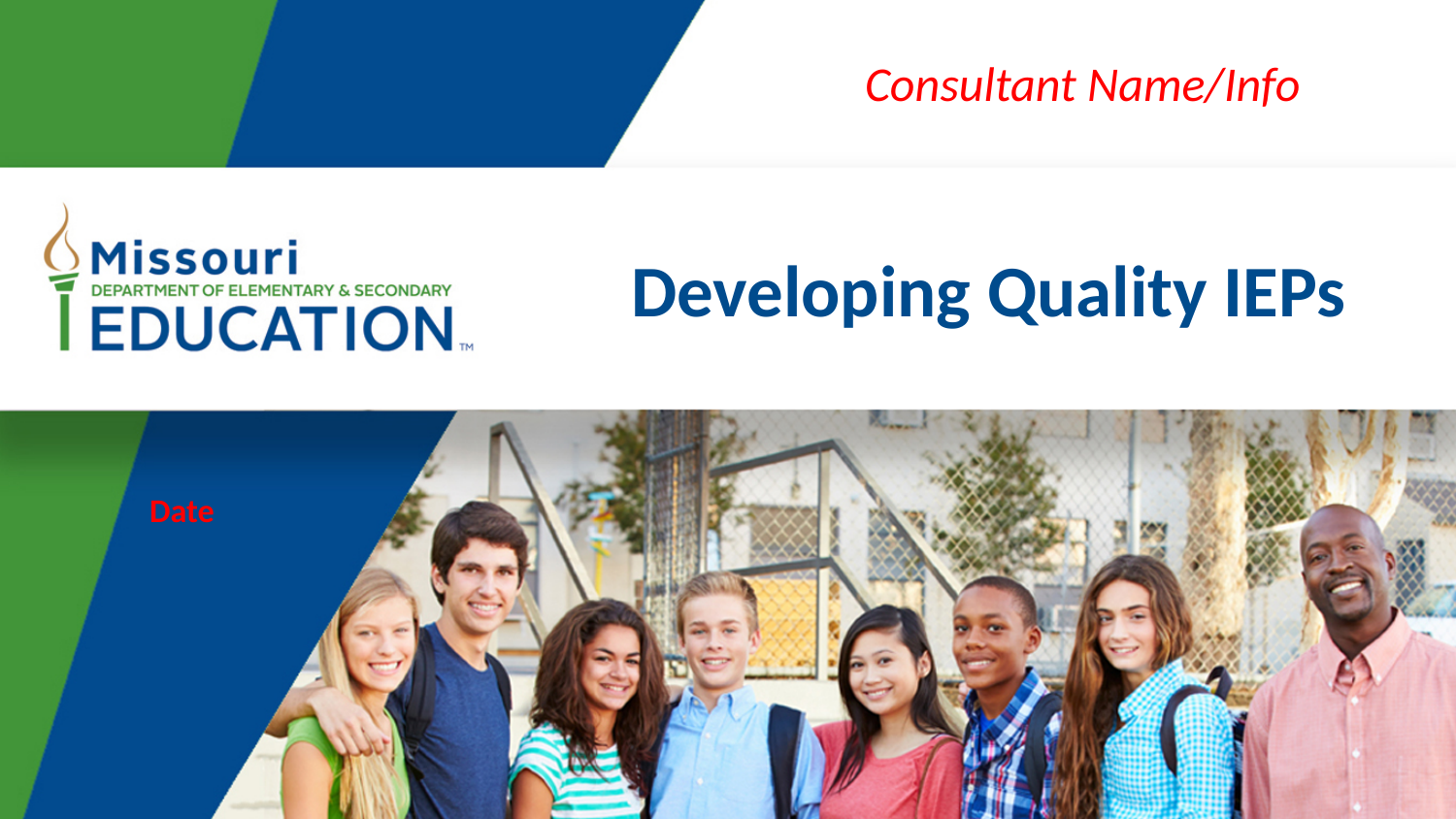

Consultant Name/Info
# Developing Quality IEPs
Date